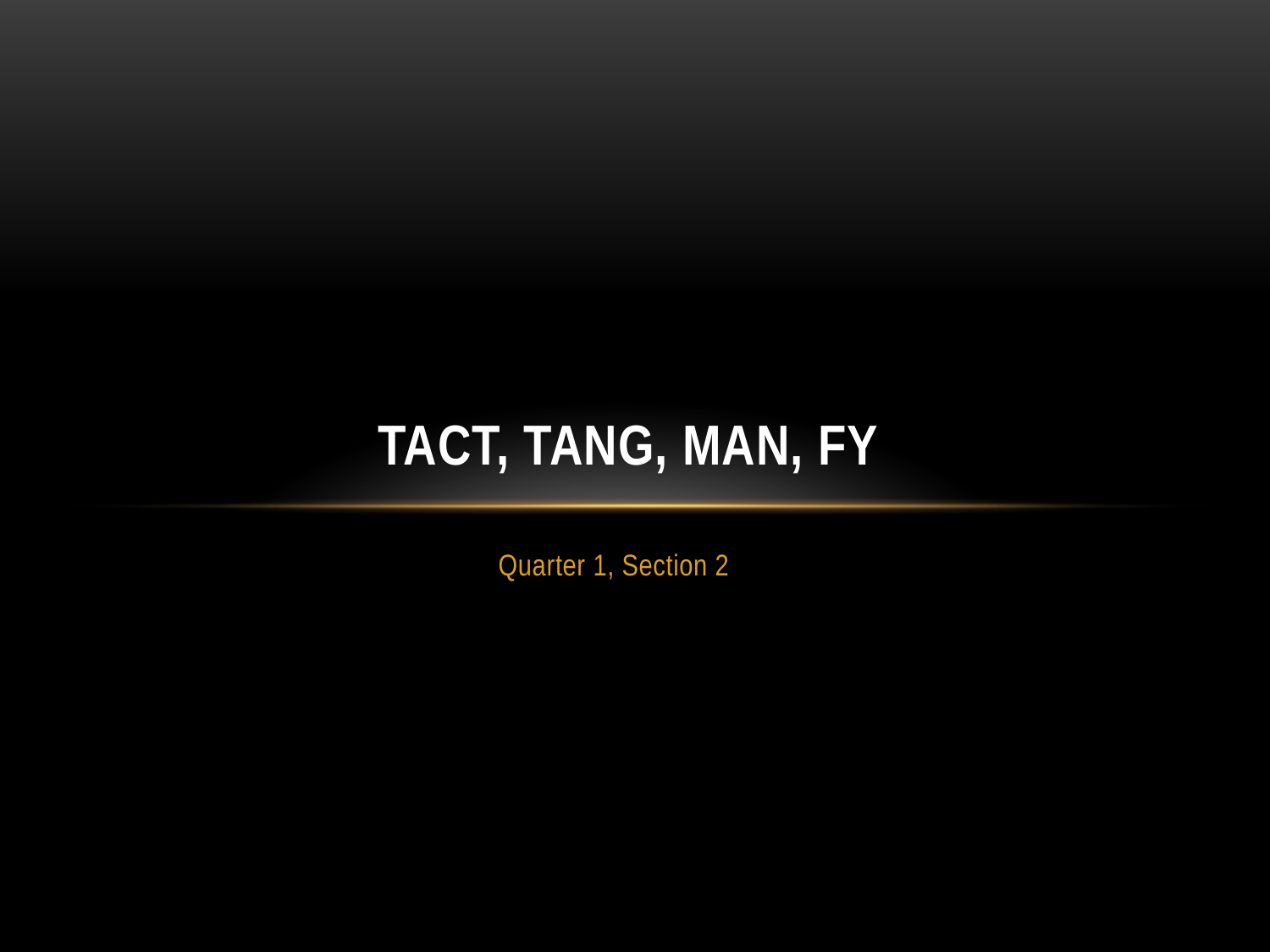

# Tact, Tang, Man, Fy
Quarter 1, Section 2